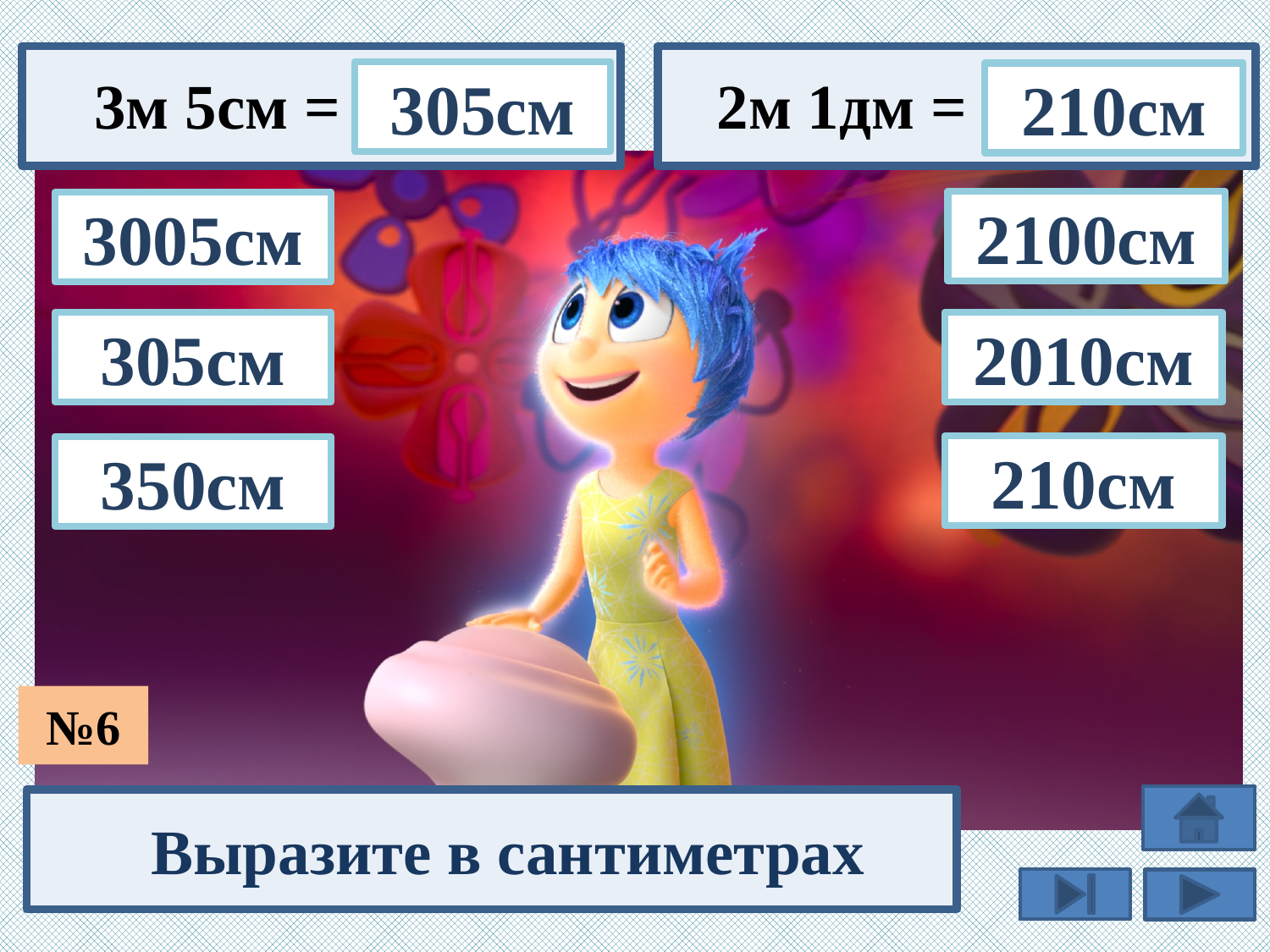

3м 5см =
   2м 1дм =
305см
210см
2100см
3005см
305см
2010см
210см
350см
№6

Выразите в сантиметрах